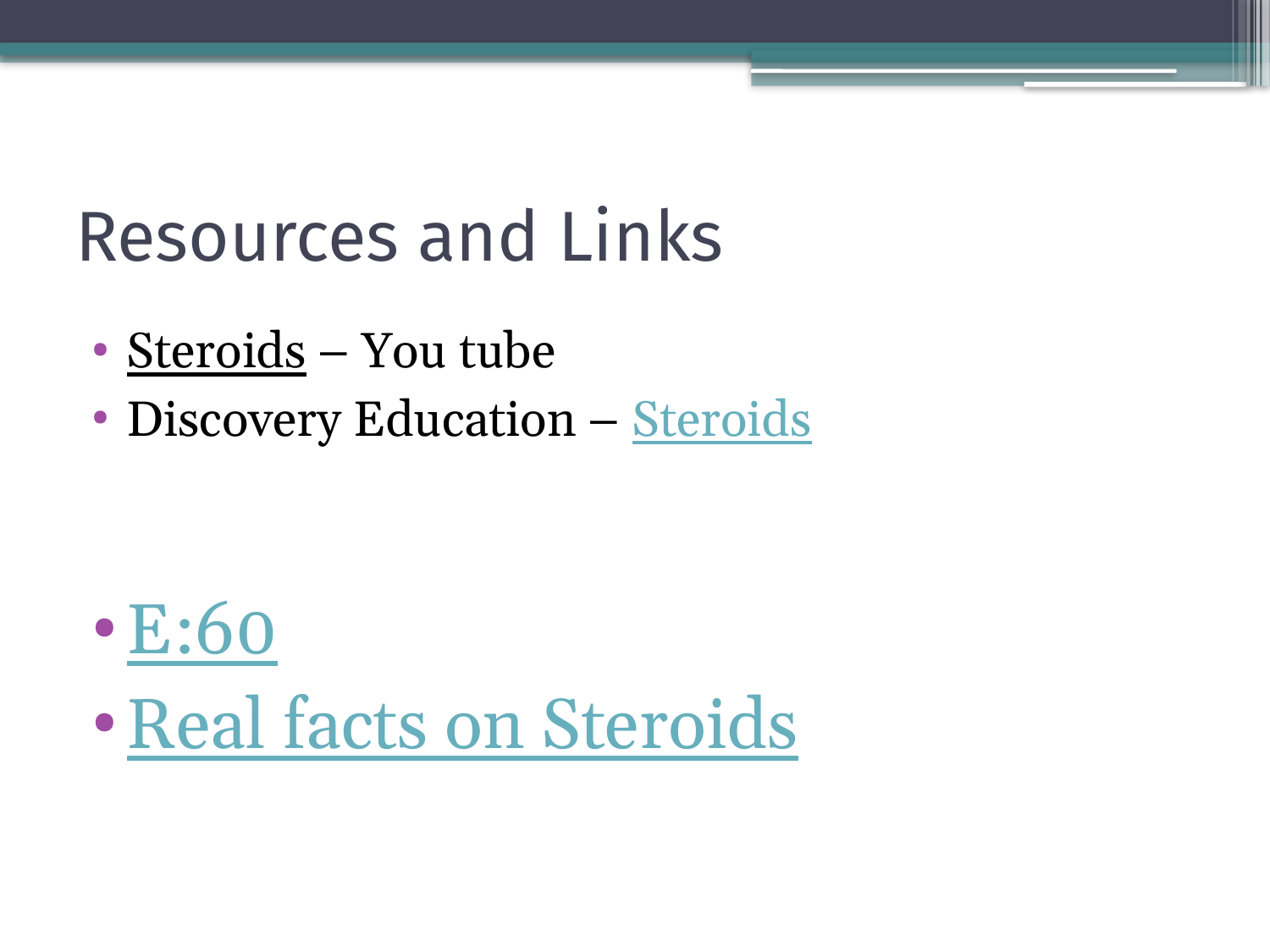

# Resources and Links
Steroids – You tube
Discovery Education – Steroids

E:60
Real facts on Steroids